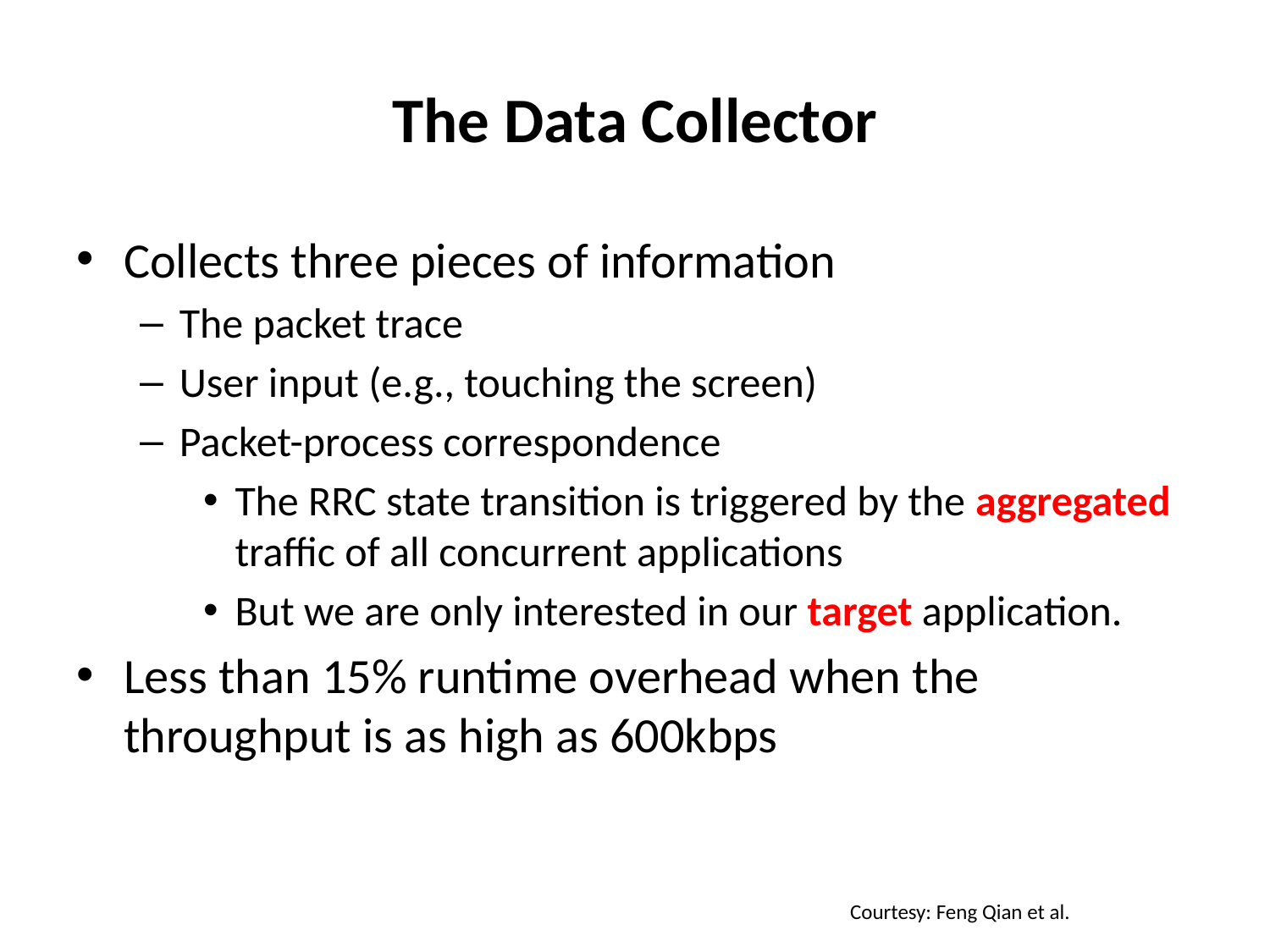

# The Data Collector
Collects three pieces of information
The packet trace
User input (e.g., touching the screen)
Packet-process correspondence
The RRC state transition is triggered by the aggregated traffic of all concurrent applications
But we are only interested in our target application.
Less than 15% runtime overhead when the throughput is as high as 600kbps
Courtesy: Feng Qian et al.